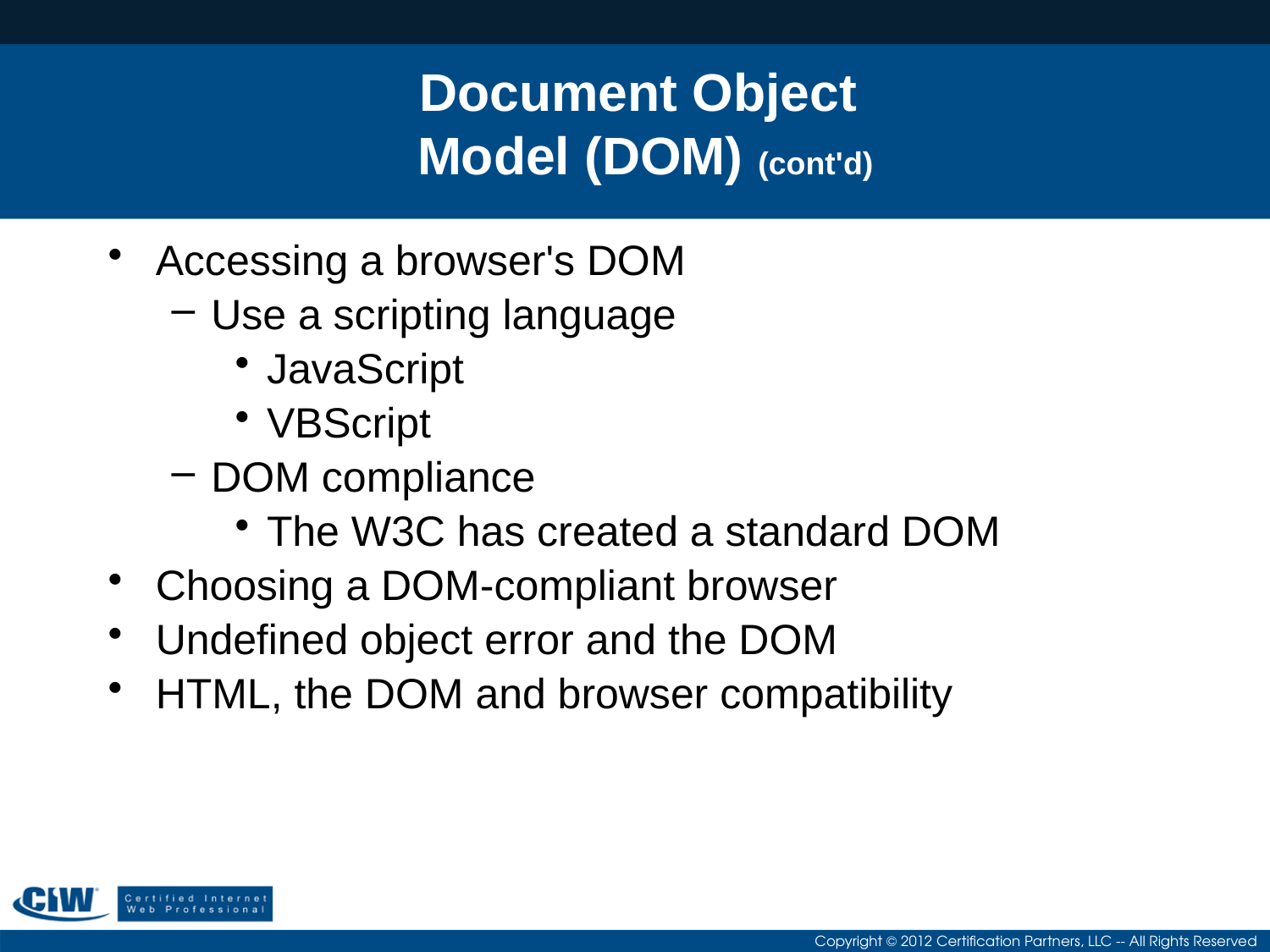

# Document Object Model (DOM) (cont'd)
Accessing a browser's DOM
Use a scripting language
JavaScript
VBScript
DOM compliance
The W3C has created a standard DOM
Choosing a DOM-compliant browser
Undefined object error and the DOM
HTML, the DOM and browser compatibility